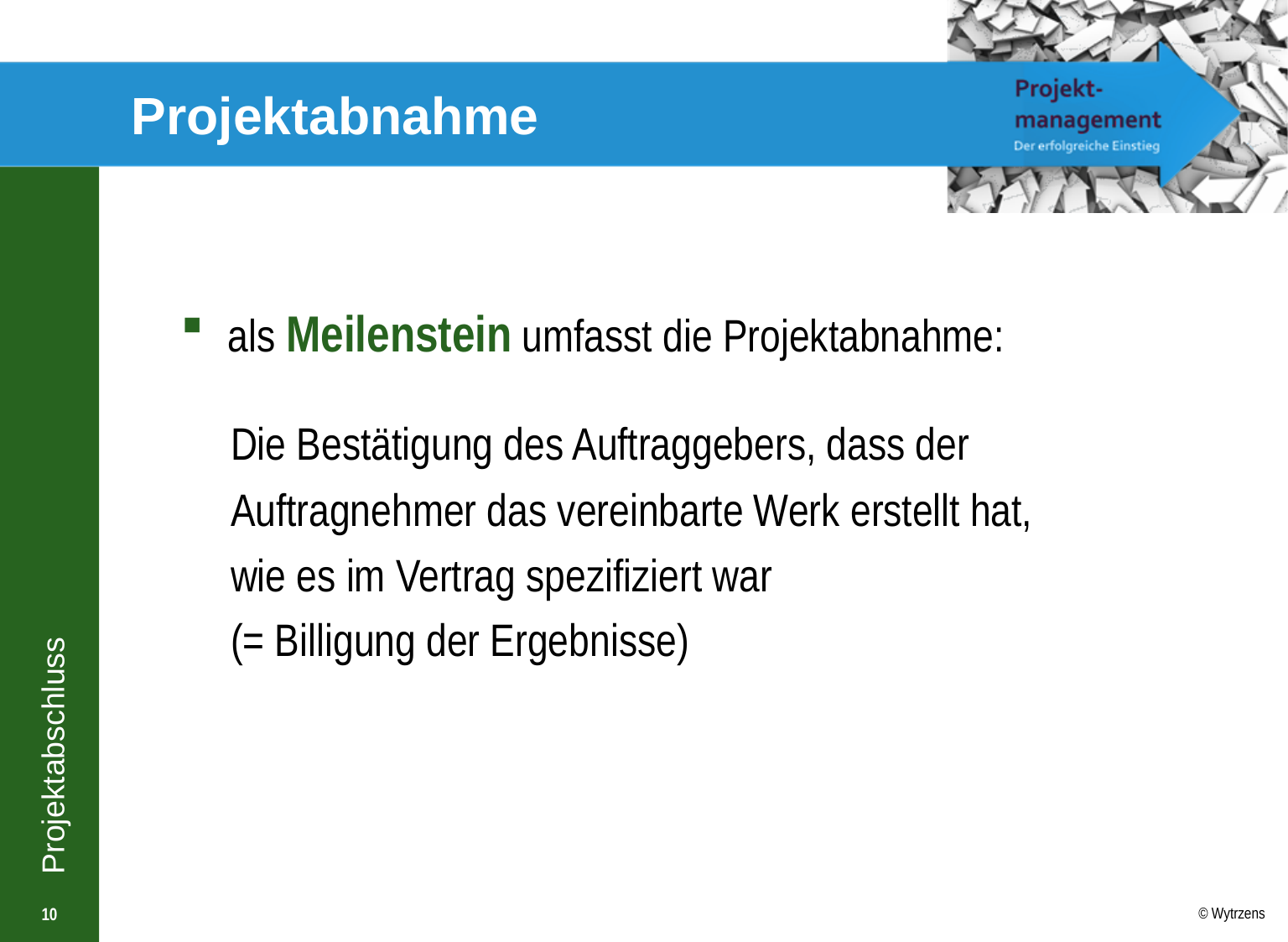

# Projektabnahme
als Meilenstein umfasst die Projektabnahme:
Die Bestätigung des Auftraggebers, dass der Auftragnehmer das vereinbarte Werk erstellt hat, wie es im Vertrag spezifiziert war
(= Billigung der Ergebnisse)
10